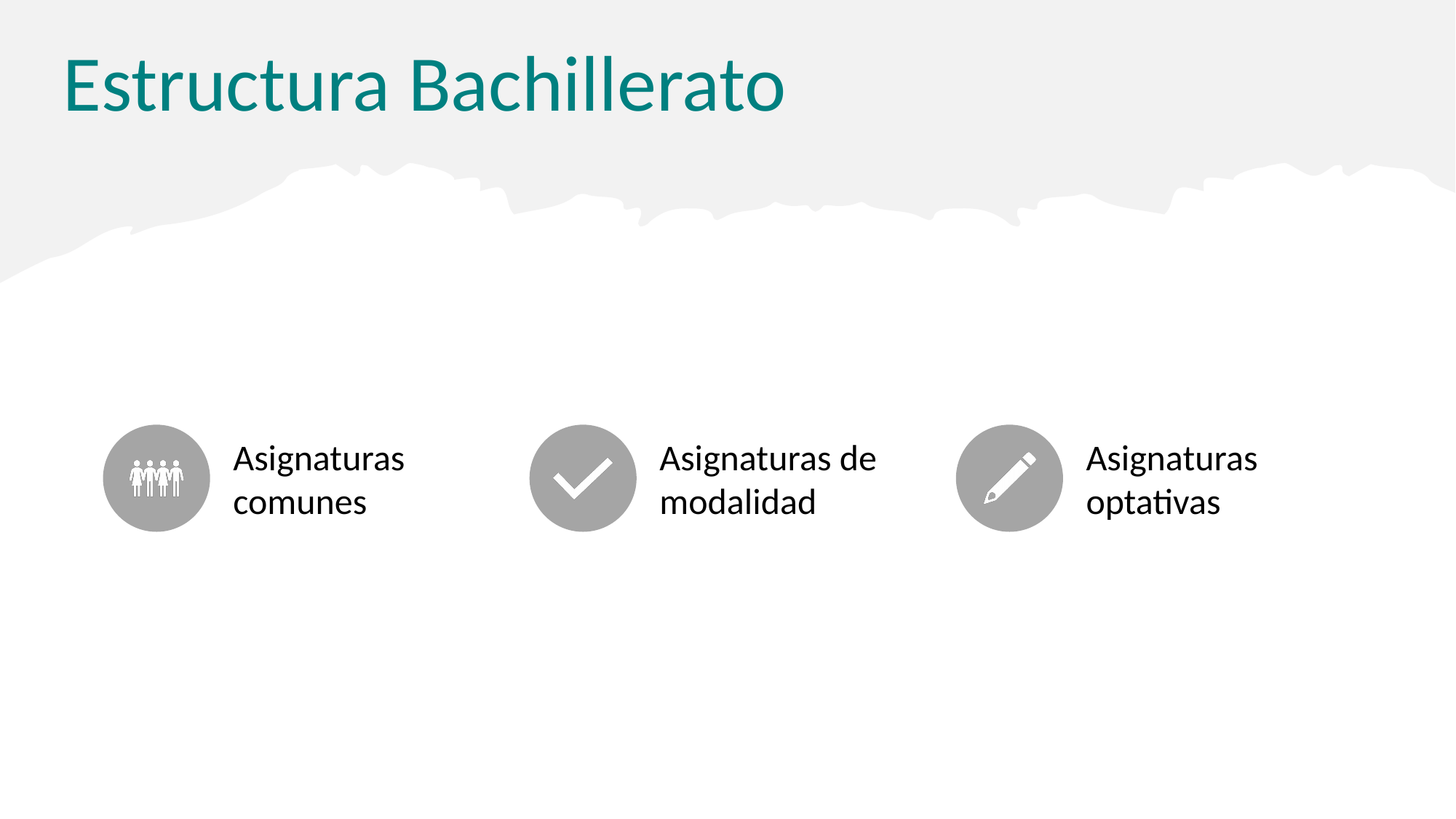

# Estructura Bachillerato
Asignaturas comunes
Asignaturas de modalidad
Asignaturas optativas